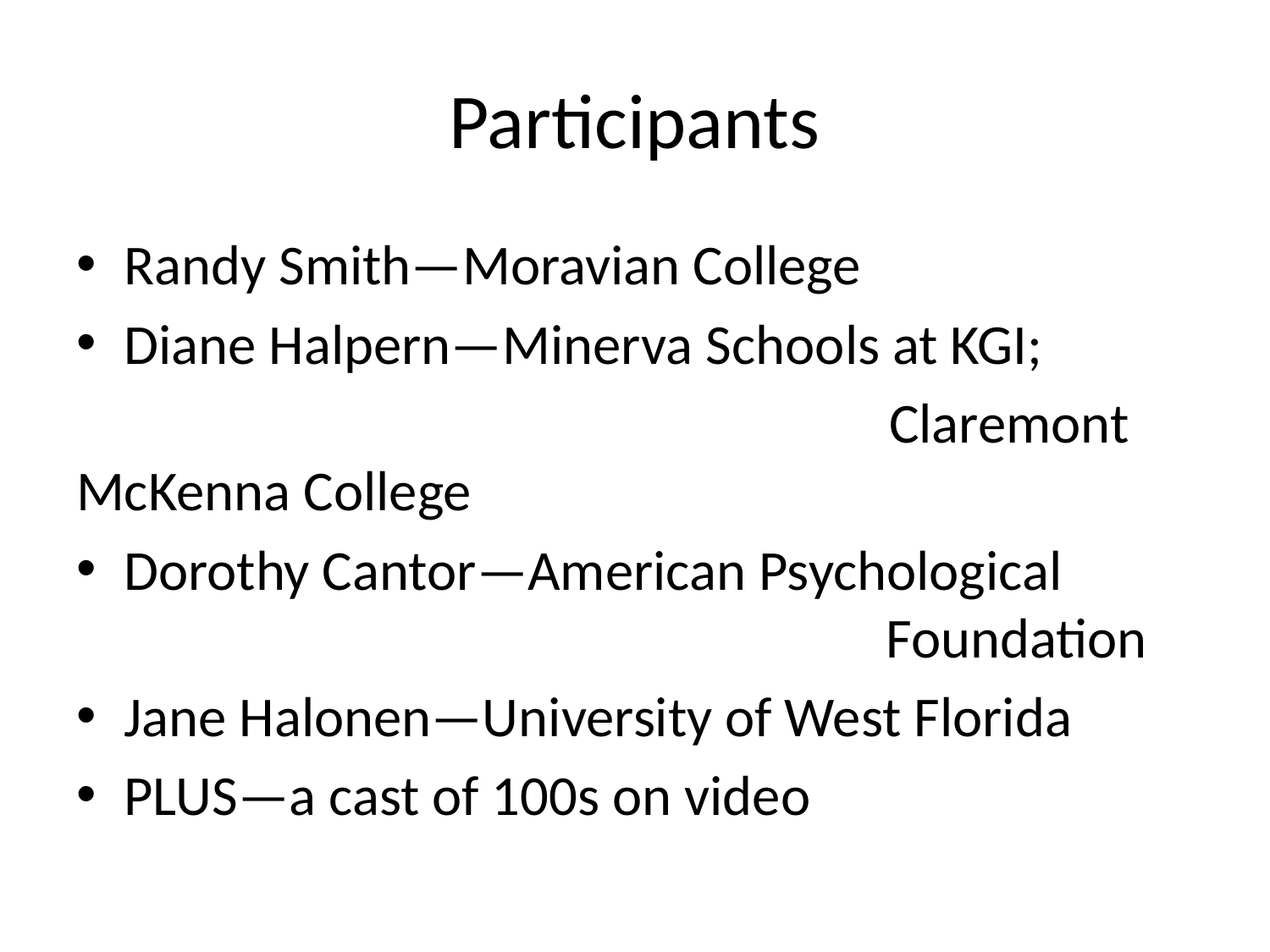

# Participants
Randy Smith—Moravian College
Diane Halpern—Minerva Schools at KGI;
						    Claremont McKenna College
Dorothy Cantor—American Psychological 							Foundation
Jane Halonen—University of West Florida
PLUS—a cast of 100s on video